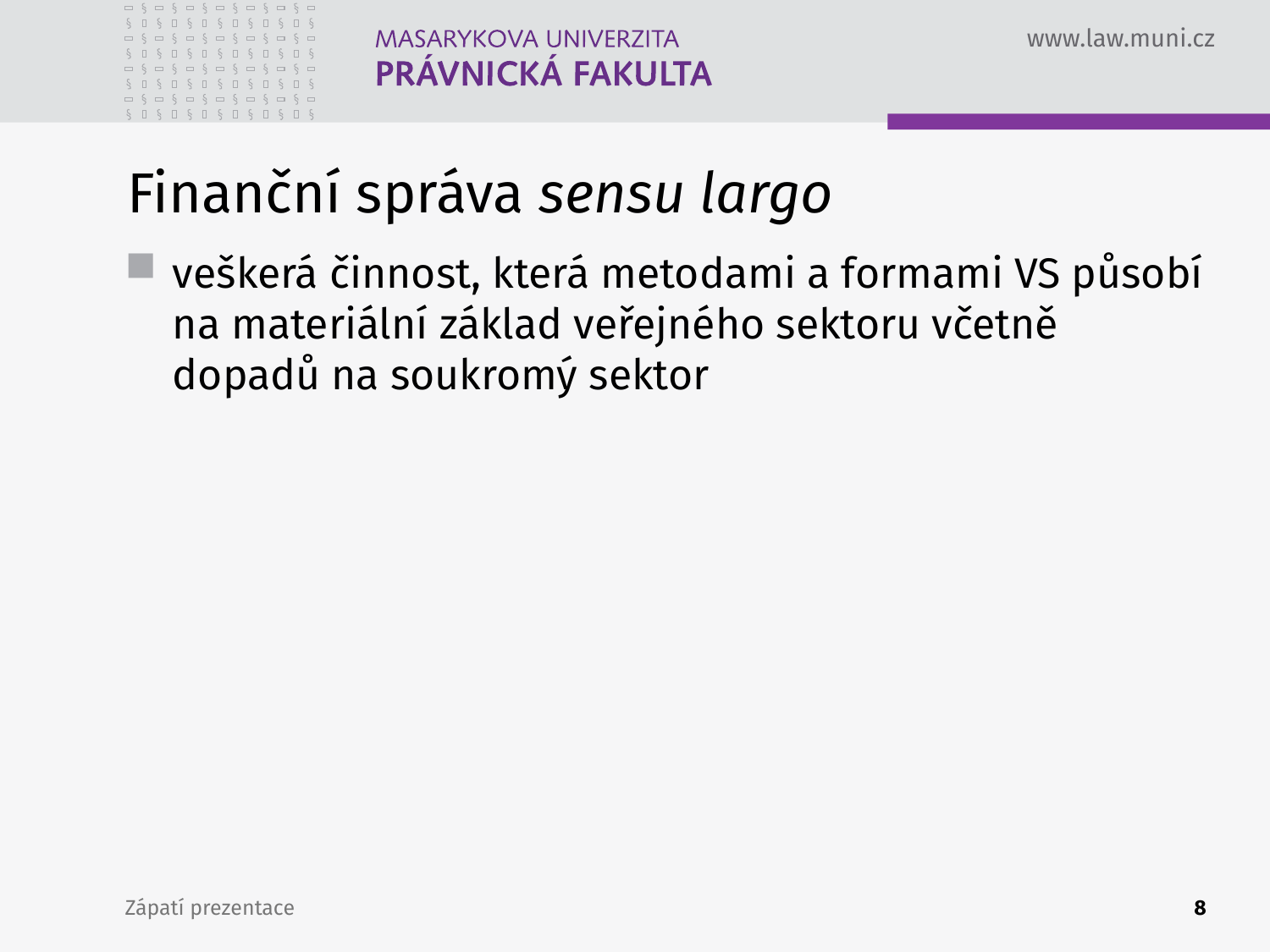

# Finanční správa sensu largo
veškerá činnost, která metodami a formami VS působí na materiální základ veřejného sektoru včetně dopadů na soukromý sektor

Zápatí prezentace
8